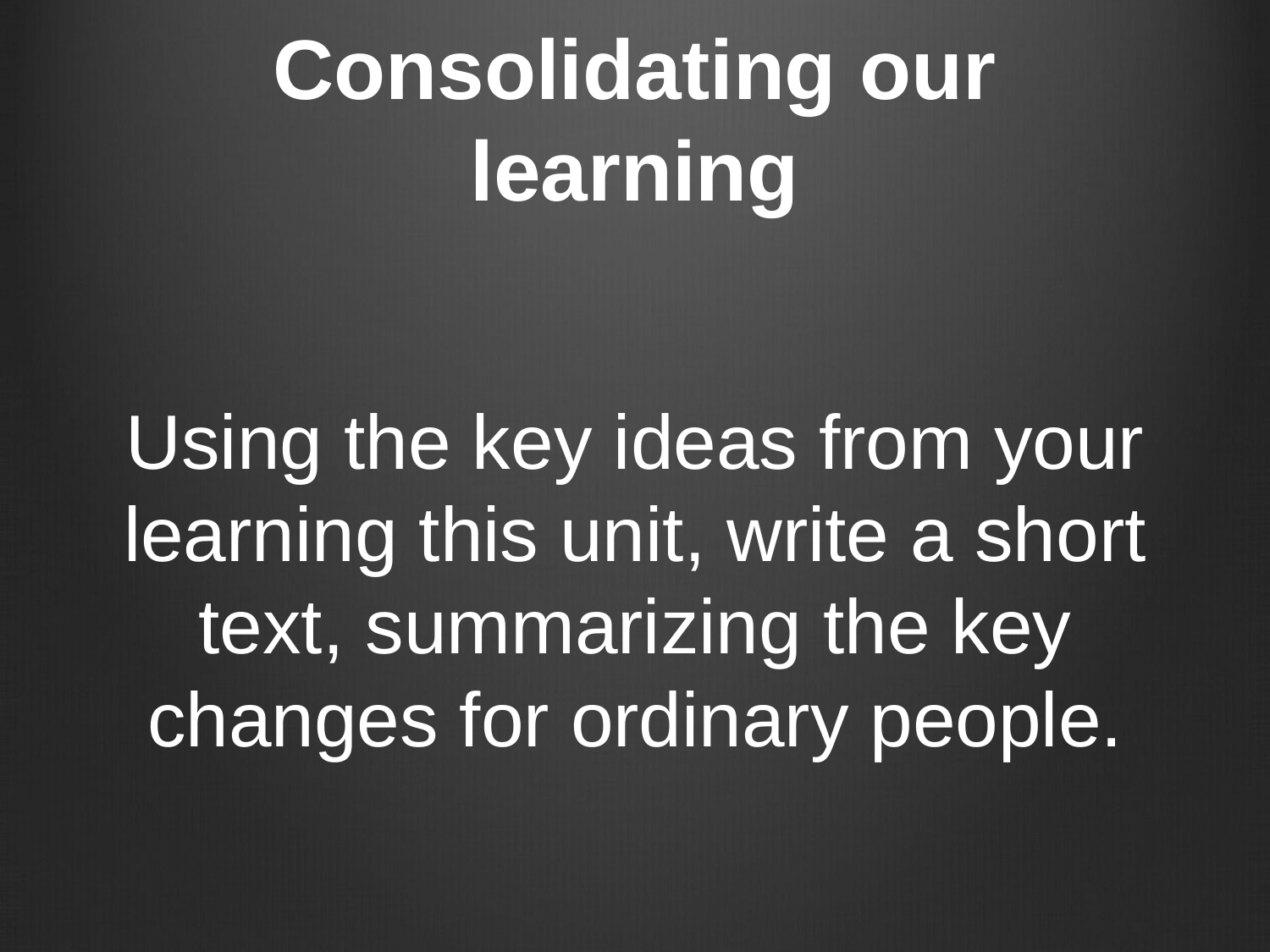

# Consolidating our learning

Using the key ideas from your learning this unit, write a short text, summarizing the key changes for ordinary people.